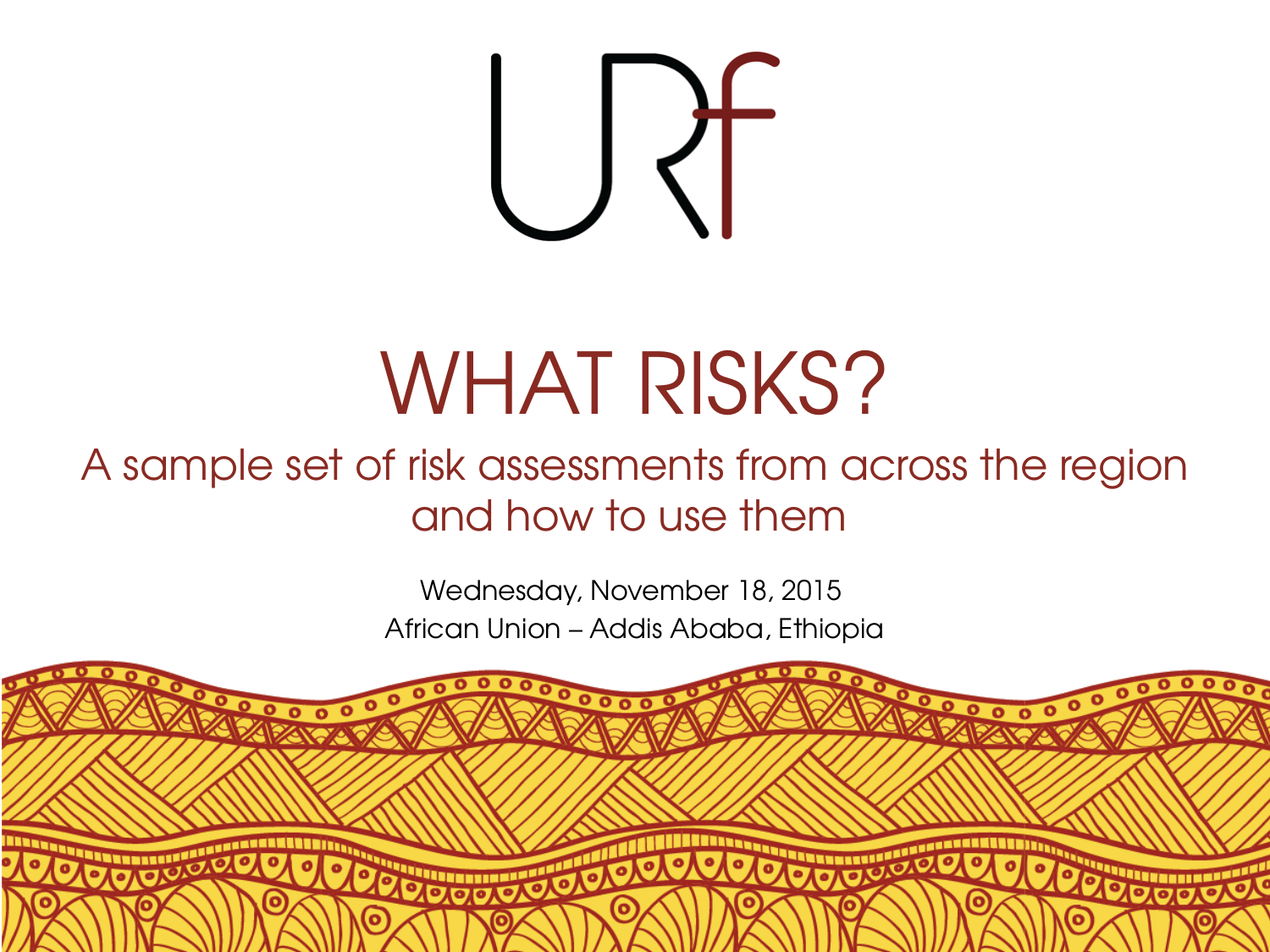

# WHAT RISKS?
A sample set of risk assessments from across the region and how to use them
Wednesday, November 18, 2015
African Union – Addis Ababa, Ethiopia